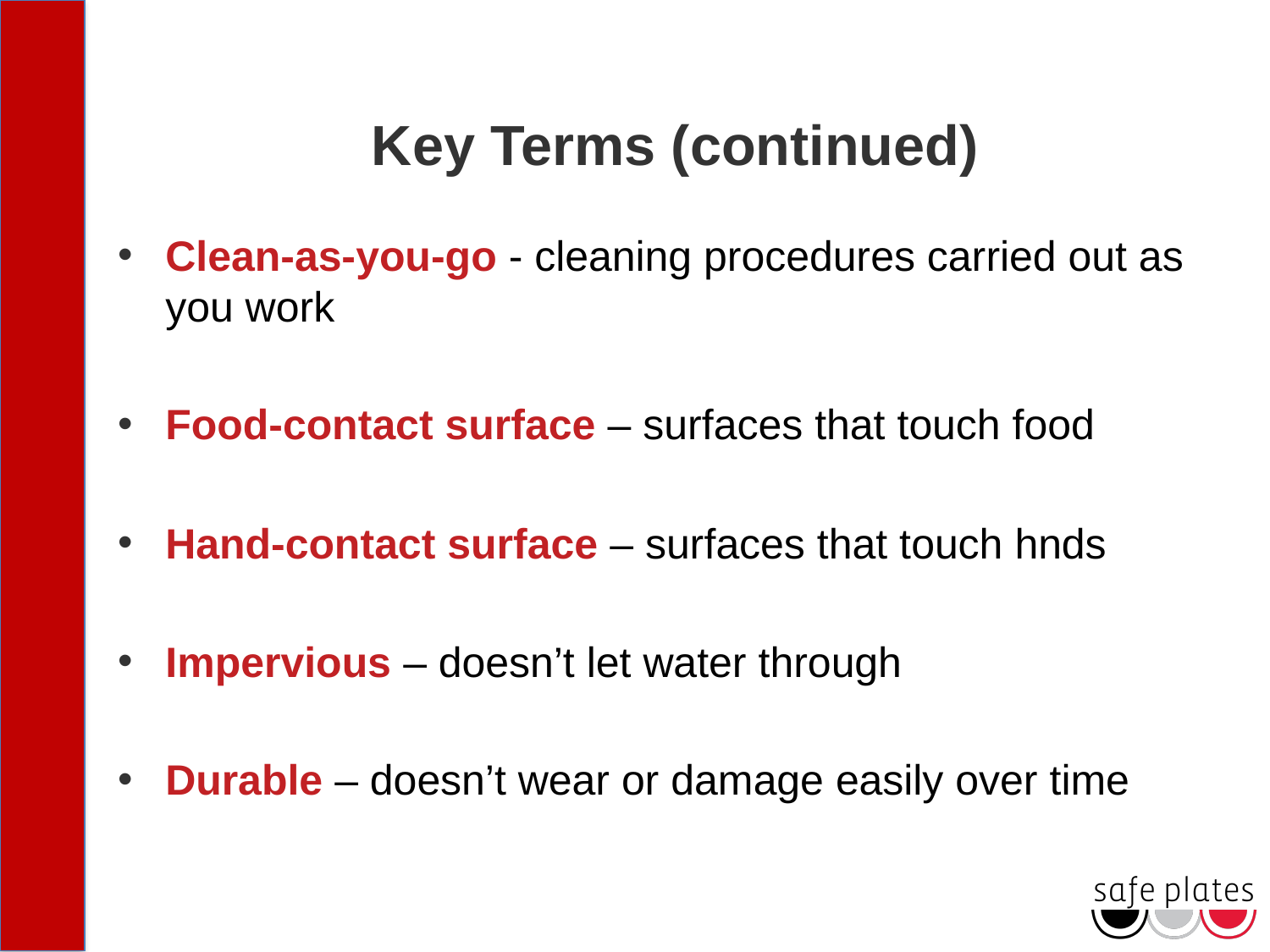

# Key Terms (continued)
Clean-as-you-go - cleaning procedures carried out as you work

Food-contact surface – surfaces that touch food

Hand-contact surface – surfaces that touch hnds

Impervious – doesn’t let water through

Durable – doesn’t wear or damage easily over time